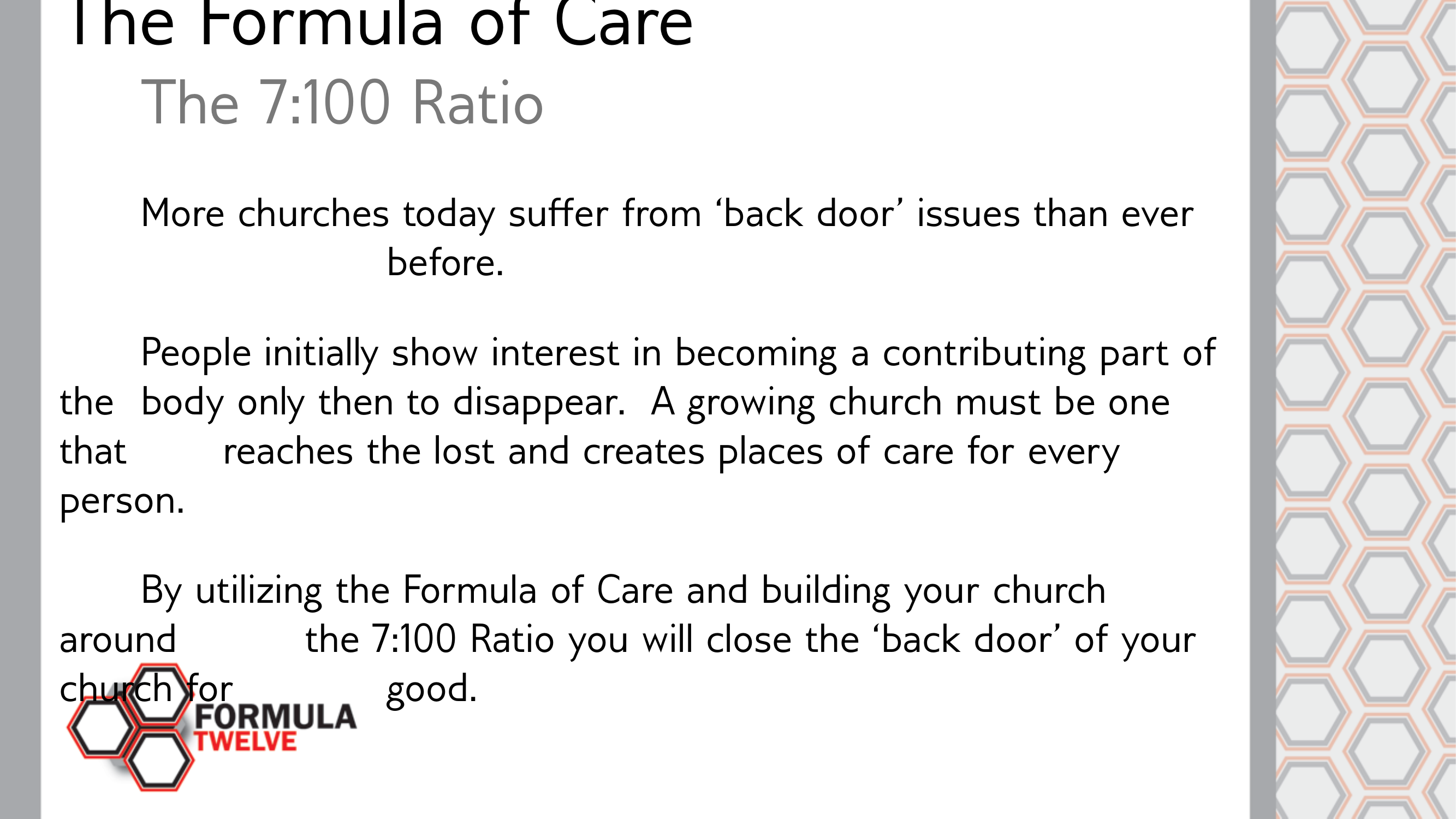

The Formula of Care
	The 7:100 Ratio

	More churches today suffer from ‘back door’ issues than ever 				before.

	People initially show interest in becoming a contributing part of the 	body only then to disappear.  A growing church must be one that 		reaches the lost and creates places of care for every person.

	By utilizing the Formula of Care and building your church around 		the 7:100 Ratio you will close the ‘back door’ of your church for 		good.